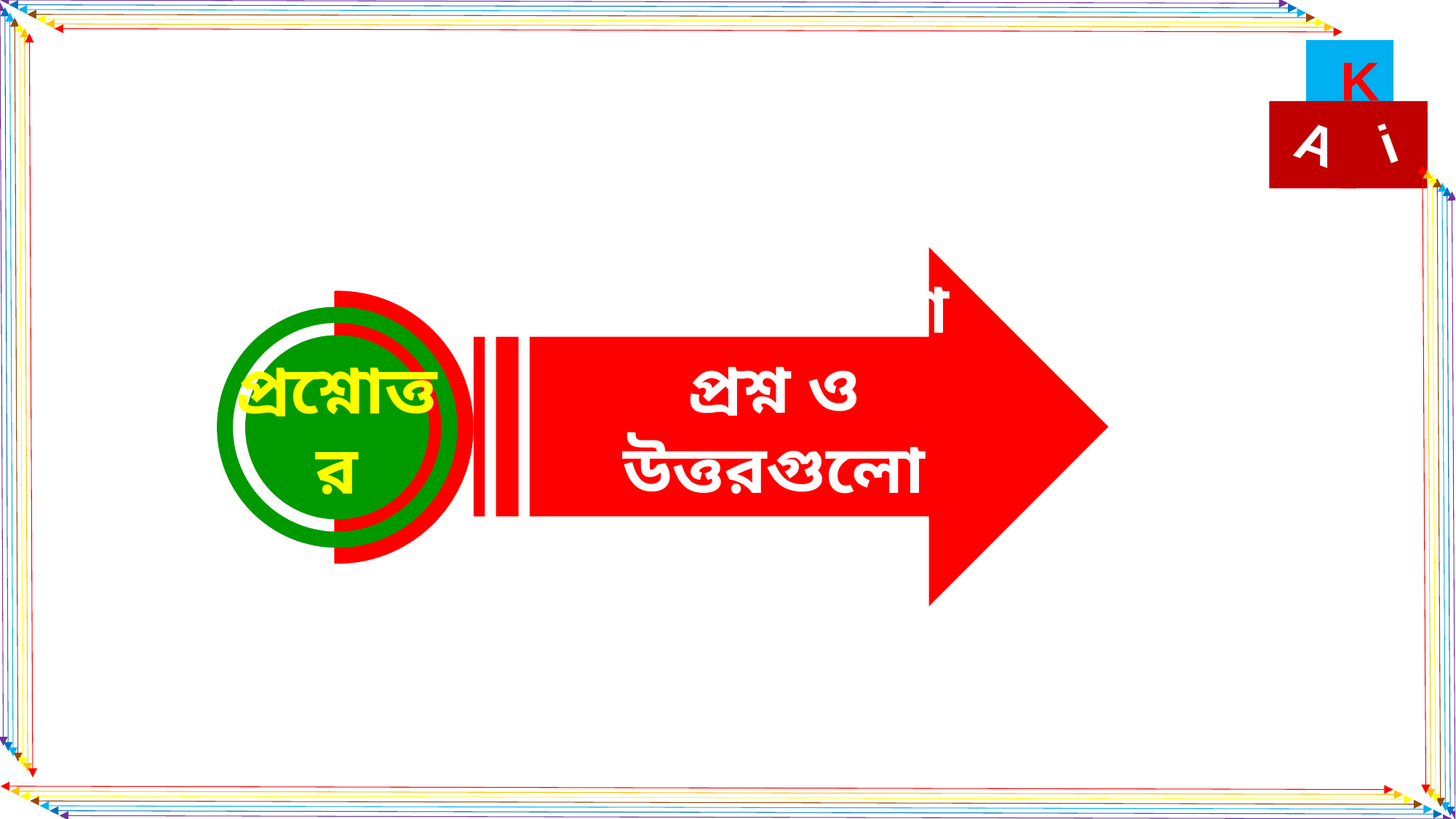

খাতায় লেখা প্রশ্ন ও উত্তরগুলো দেখাও-

প্রশ্নোত্তর